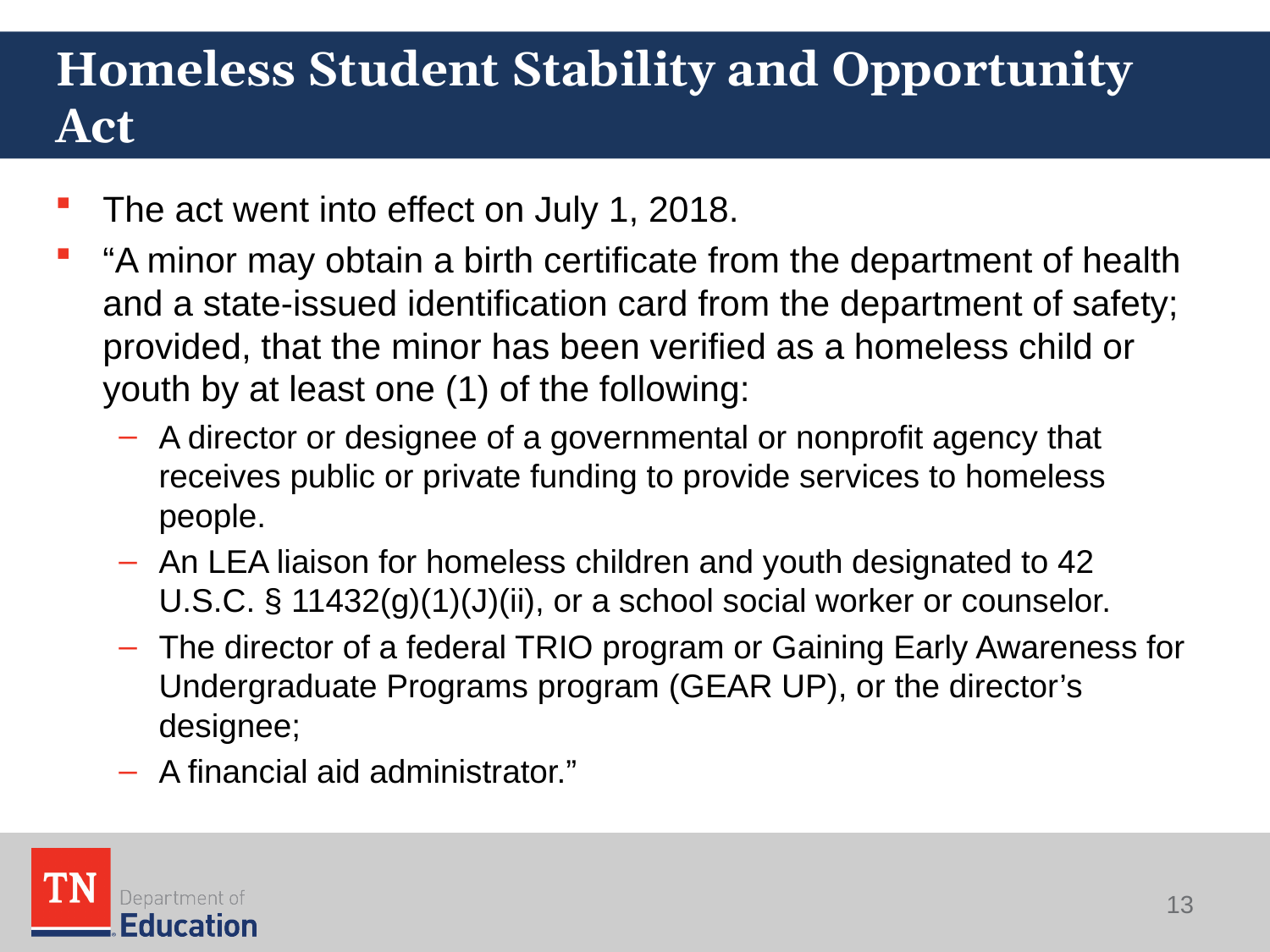

# Homeless Student Stability and Opportunity Act
The act went into effect on July 1, 2018.
“A minor may obtain a birth certificate from the department of health and a state-issued identification card from the department of safety; provided, that the minor has been verified as a homeless child or youth by at least one (1) of the following:
A director or designee of a governmental or nonprofit agency that receives public or private funding to provide services to homeless people.
An LEA liaison for homeless children and youth designated to 42 U.S.C. § 11432(g)(1)(J)(ii), or a school social worker or counselor.
The director of a federal TRIO program or Gaining Early Awareness for Undergraduate Programs program (GEAR UP), or the director’s designee;
A financial aid administrator.”

13